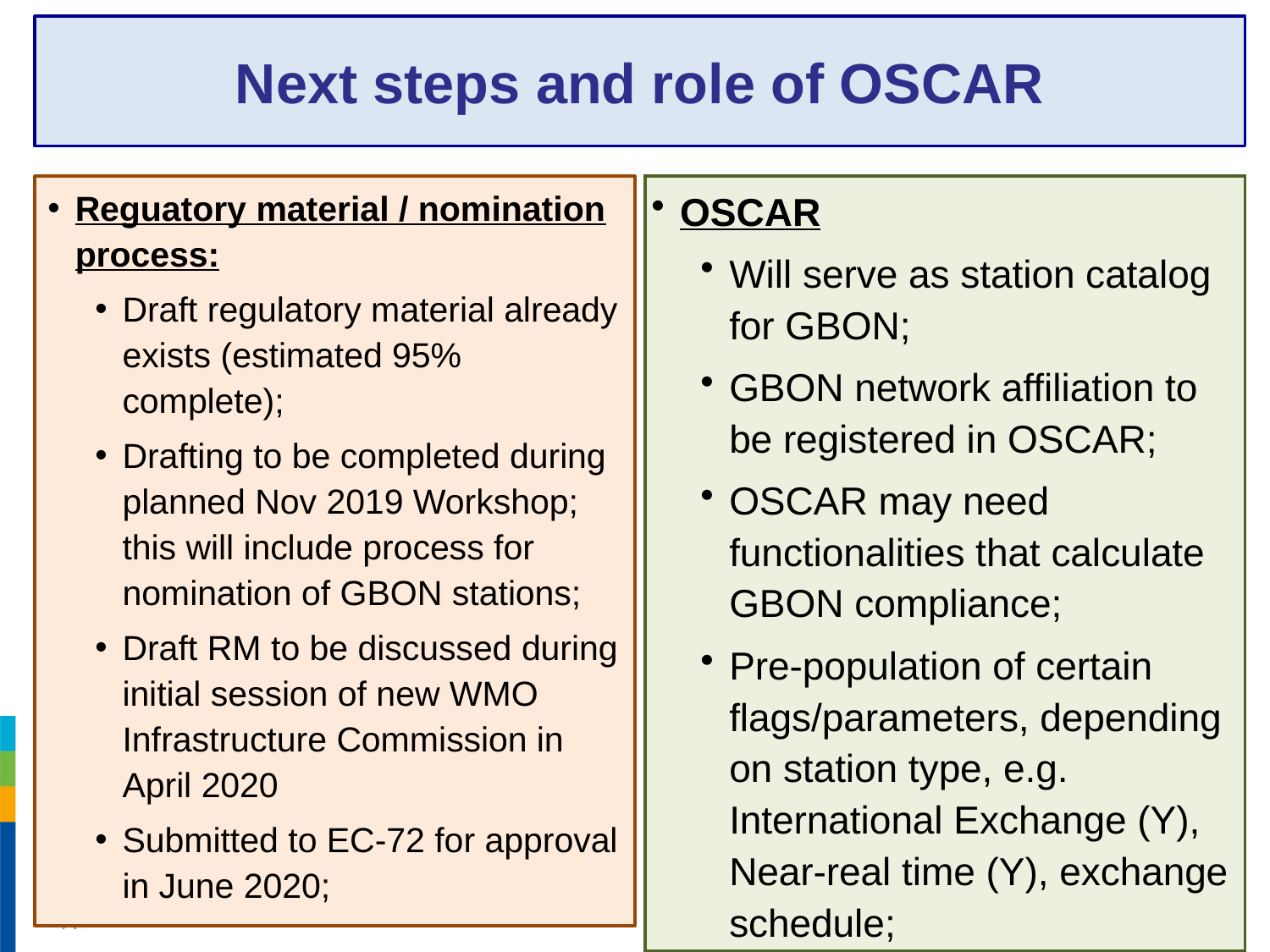

# Next steps and role of OSCAR
OSCAR
Will serve as station catalog for GBON;
GBON network affiliation to be registered in OSCAR;
OSCAR may need functionalities that calculate GBON compliance;
Pre-population of certain flags/parameters, depending on station type, e.g. International Exchange (Y), Near-real time (Y), exchange schedule;
Reguatory material / nomination process:
Draft regulatory material already exists (estimated 95% complete);
Drafting to be completed during planned Nov 2019 Workshop; this will include process for nomination of GBON stations;
Draft RM to be discussed during initial session of new WMO Infrastructure Commission in April 2020
Submitted to EC-72 for approval in June 2020;